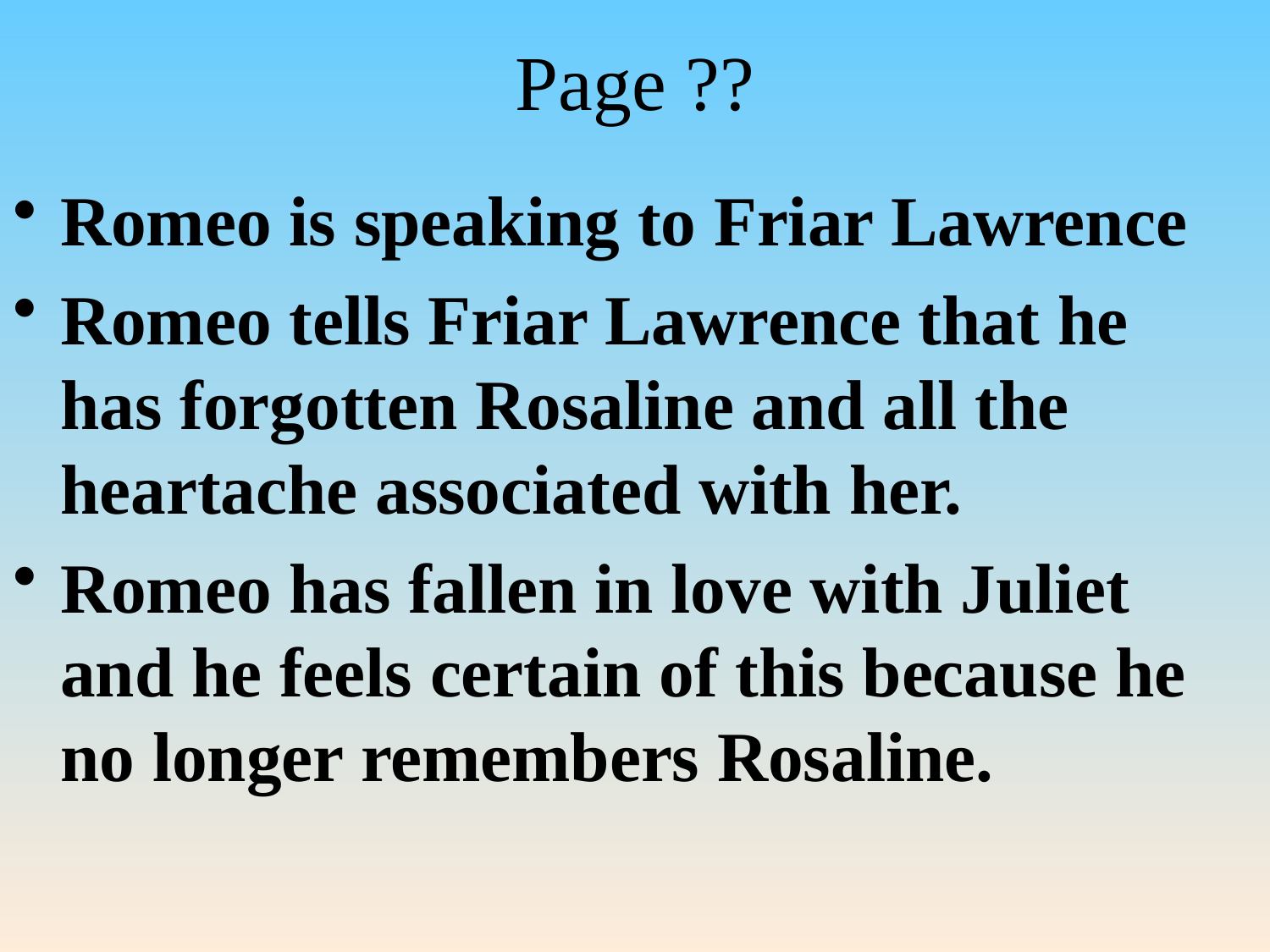

# Page ??
Romeo is speaking to Friar Lawrence
Romeo tells Friar Lawrence that he has forgotten Rosaline and all the heartache associated with her.
Romeo has fallen in love with Juliet and he feels certain of this because he no longer remembers Rosaline.